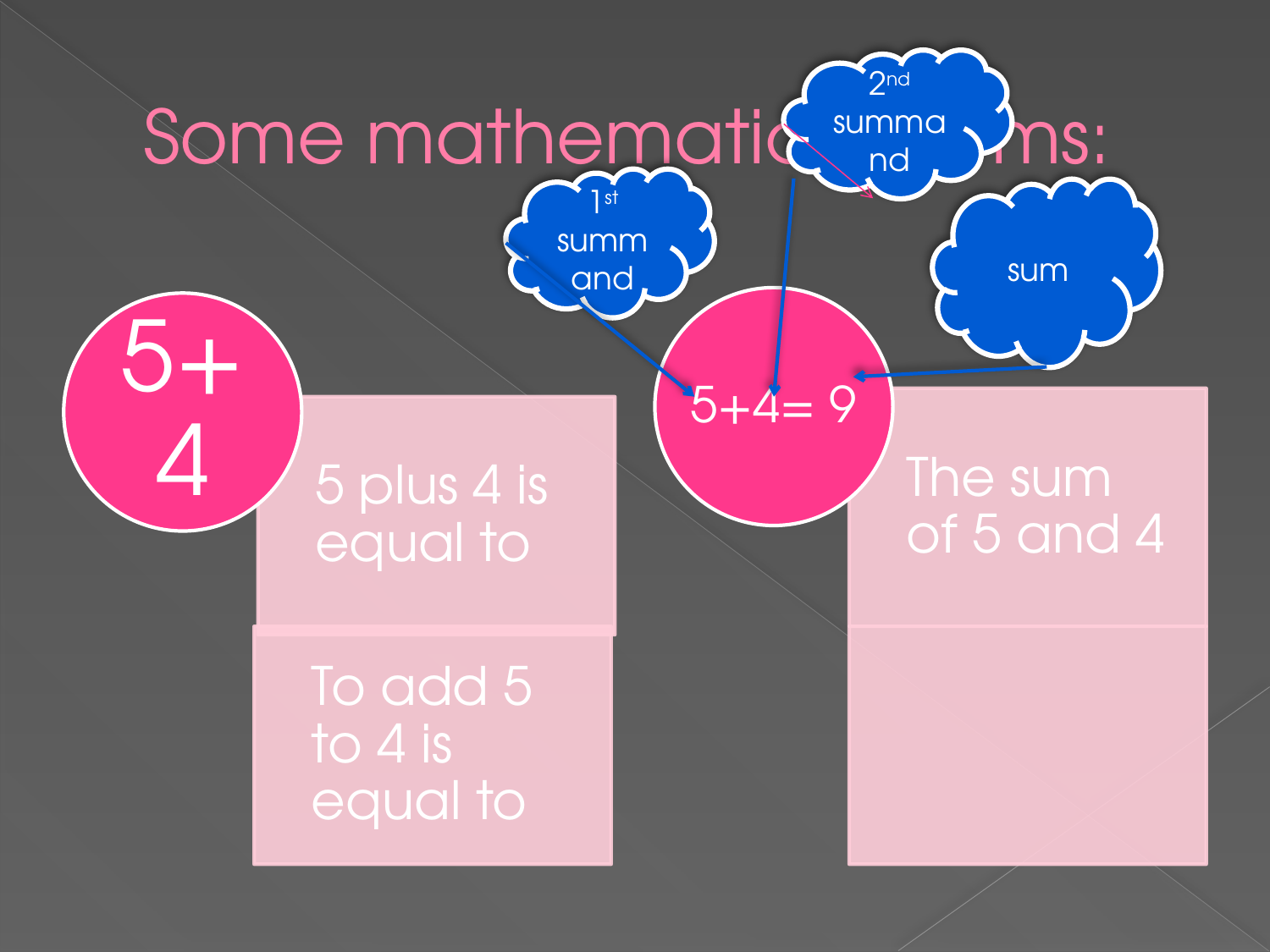

# Some mathematical terms:
2nd summand
1st summand
sum
5 plus 4 is equal to
To add 5 to 4 is equal to
5+4
The sum of 5 and 4

5+4= 9